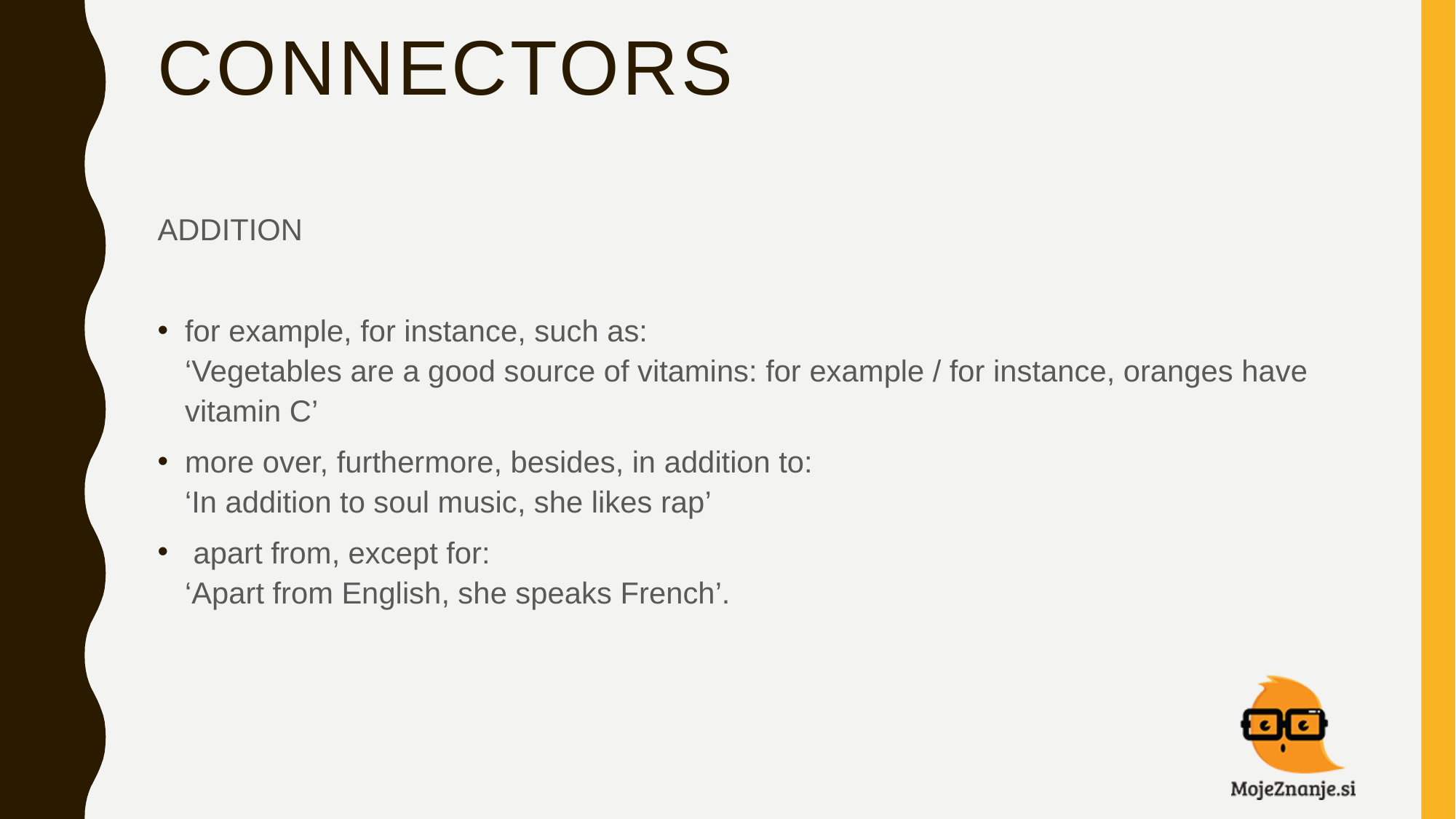

# CONNECTORS
ADDITION

for example, for instance, such as:
‘Vegetables are a good source of vitamins: for example / for instance, oranges have vitamin C’
more over, furthermore, besides, in addition to:
‘In addition to soul music, she likes rap’
 apart from, except for:
‘Apart from English, she speaks French’.